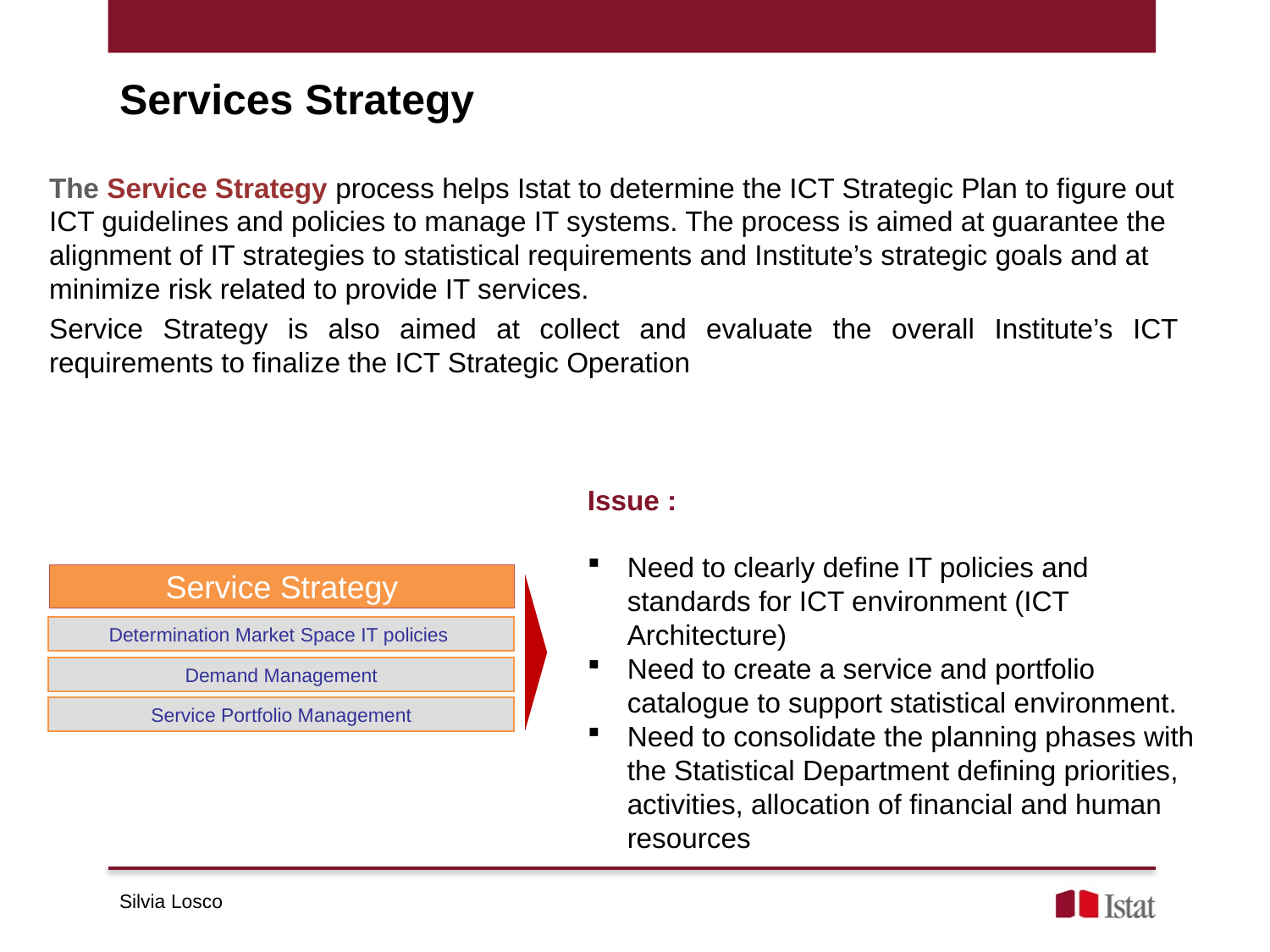

Services Strategy
The Service Strategy process helps Istat to determine the ICT Strategic Plan to figure out ICT guidelines and policies to manage IT systems. The process is aimed at guarantee the
alignment of IT strategies to statistical requirements and Institute’s strategic goals and at
minimize risk related to provide IT services.
Service Strategy is also aimed at collect and evaluate the overall Institute’s ICT requirements to finalize the ICT Strategic Operation
Issue :

Need to clearly define IT policies and standards for ICT environment (ICT Architecture)
Need to create a service and portfolio catalogue to support statistical environment.
Need to consolidate the planning phases with the Statistical Department defining priorities, activities, allocation of financial and human resources
Service Strategy
Determination Market Space IT policies

Demand Management
Service Portfolio Management
Silvia Losco